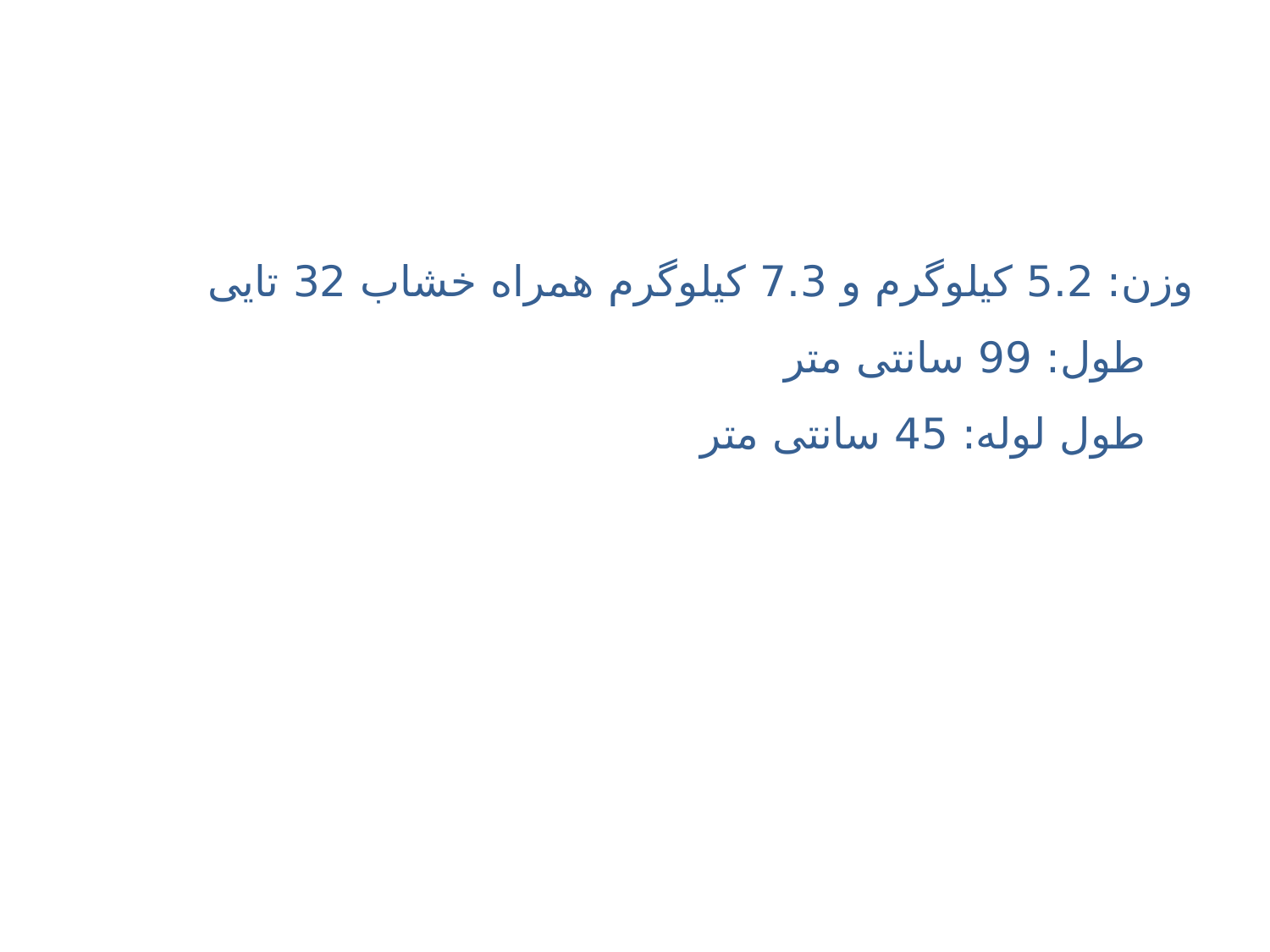

#
وزن: 5.2 کیلوگرم و 7.3 کیلوگرم همراه خشاب 32 تایی
طول: 99 سانتی متر
طول لوله: 45 سانتی متر